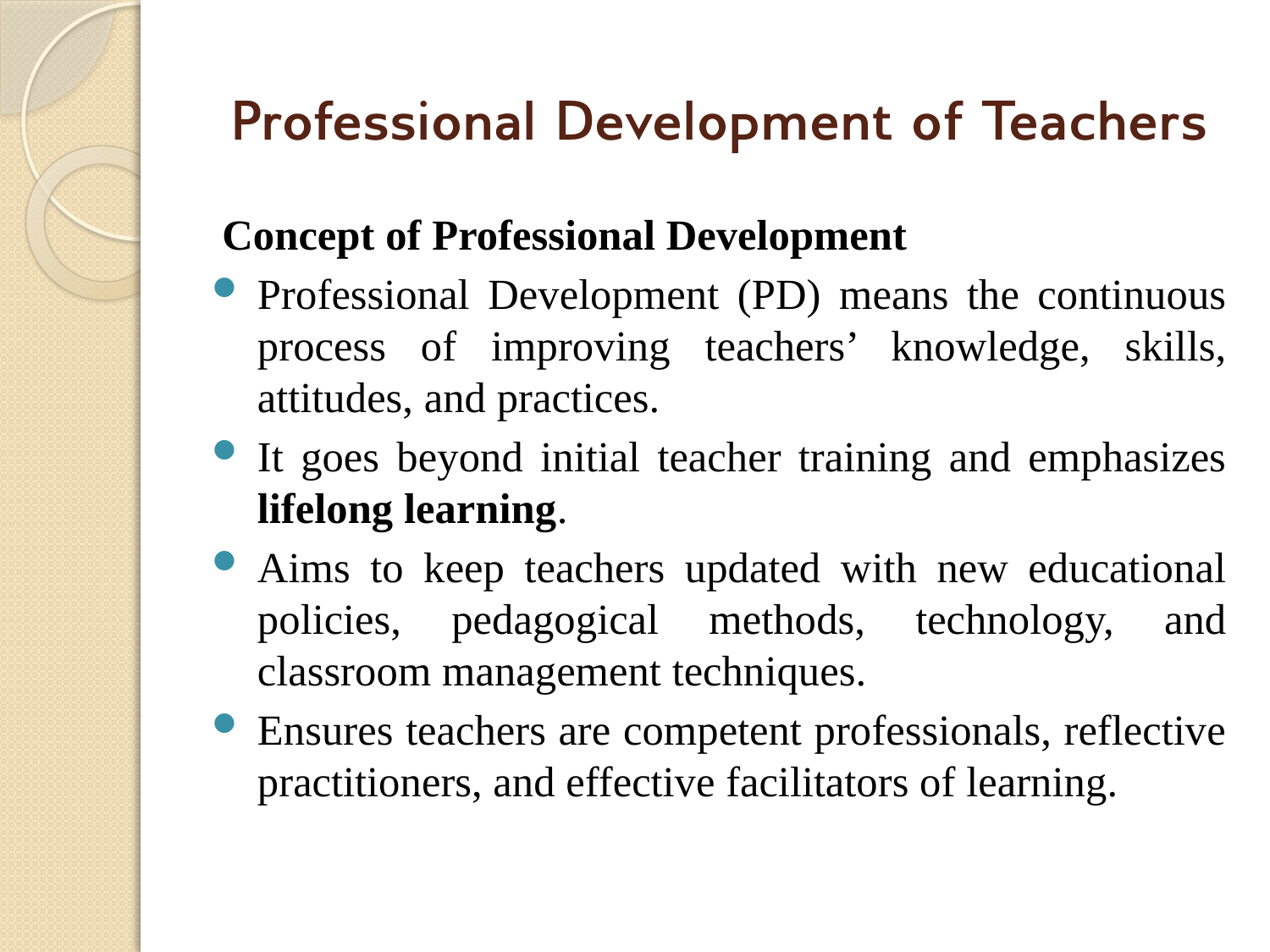

# Professional Development of Teachers
Concept of Professional Development
Professional Development (PD) means the continuous process of improving teachers’ knowledge, skills, attitudes, and practices.
It goes beyond initial teacher training and emphasizes lifelong learning.
Aims to keep teachers updated with new educational policies, pedagogical methods, technology, and classroom management techniques.
Ensures teachers are competent professionals, reflective practitioners, and effective facilitators of learning.